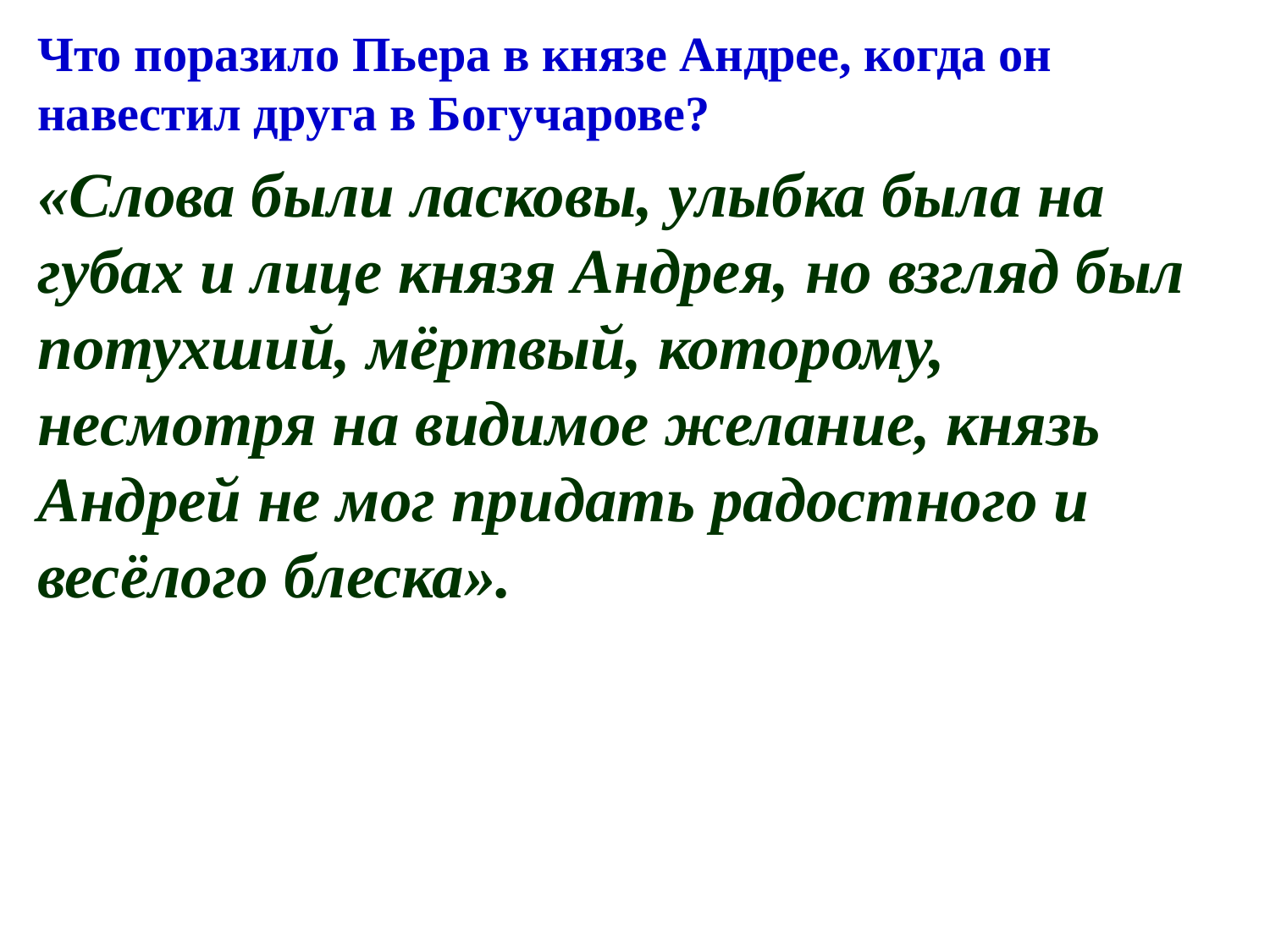

Что поразило Пьера в князе Андрее, когда он навестил друга в Богучарове?
«Слова были ласковы, улыбка была на губах и лице князя Андрея, но взгляд был потухший, мёртвый, которому, несмотря на видимое желание, князь Андрей не мог придать радостного и весёлого блеска».